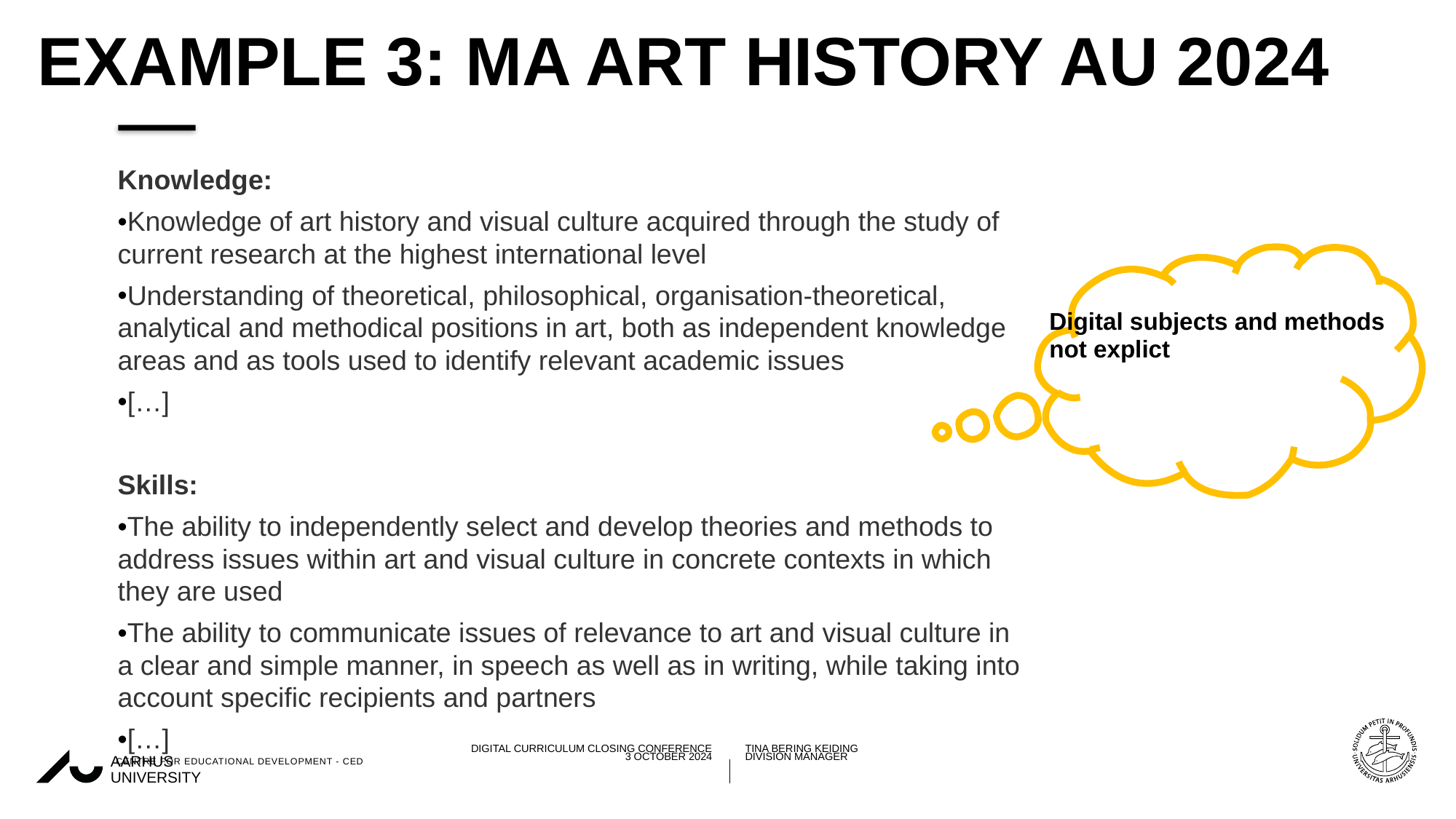

# Example 3: MA art history AU 2024
Knowledge:
Knowledge of art history and visual culture acquired through the study of current research at the highest international level
Understanding of theoretical, philosophical, organisation-theoretical, analytical and methodical positions in art, both as independent knowledge areas and as tools used to identify relevant academic issues
[…]

Skills:
The ability to independently select and develop theories and methods to address issues within art and visual culture in concrete contexts in which they are used
The ability to communicate issues of relevance to art and visual culture in a clear and simple manner, in speech as well as in writing, while taking into account specific recipients and partners
[…]

Digital subjects and methods not explict
02/10/202403/10/2024